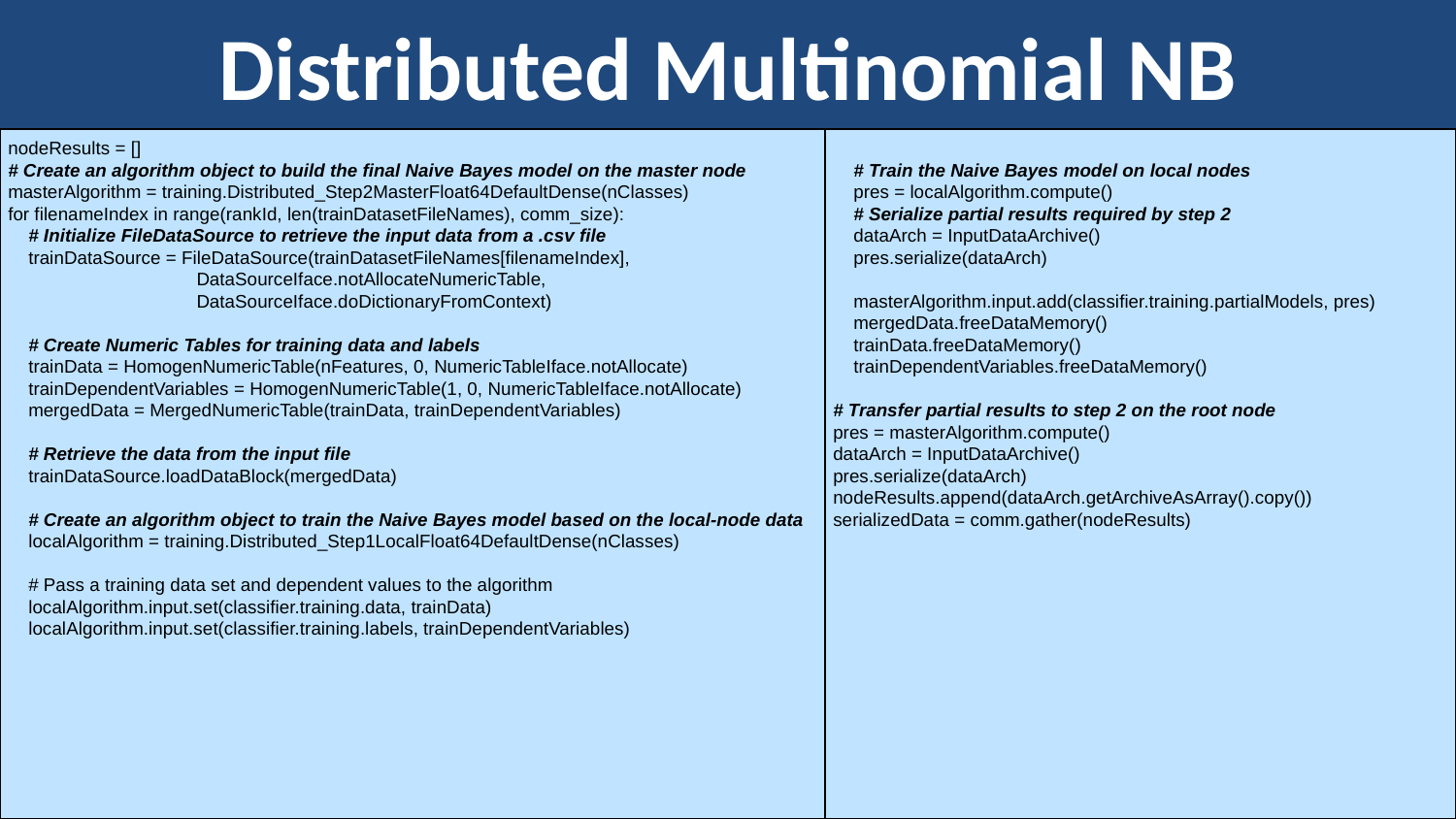

# Distributed Multinomial NB
nodeResults = []
# Create an algorithm object to build the final Naive Bayes model on the master node
masterAlgorithm = training.Distributed_Step2MasterFloat64DefaultDense(nClasses)
for filenameIndex in range(rankId, len(trainDatasetFileNames), comm_size):
    # Initialize FileDataSource to retrieve the input data from a .csv file
    trainDataSource = FileDataSource(trainDatasetFileNames[filenameIndex],
                                     DataSourceIface.notAllocateNumericTable,
                                     DataSourceIface.doDictionaryFromContext)

    # Create Numeric Tables for training data and labels
    trainData = HomogenNumericTable(nFeatures, 0, NumericTableIface.notAllocate)
    trainDependentVariables = HomogenNumericTable(1, 0, NumericTableIface.notAllocate)
    mergedData = MergedNumericTable(trainData, trainDependentVariables)

    # Retrieve the data from the input file
    trainDataSource.loadDataBlock(mergedData)

    # Create an algorithm object to train the Naive Bayes model based on the local-node data
    localAlgorithm = training.Distributed_Step1LocalFloat64DefaultDense(nClasses)

    # Pass a training data set and dependent values to the algorithm
    localAlgorithm.input.set(classifier.training.data, trainData)
    localAlgorithm.input.set(classifier.training.labels, trainDependentVariables)

    # Train the Naive Bayes model on local nodes
    pres = localAlgorithm.compute()
    # Serialize partial results required by step 2
    dataArch = InputDataArchive()
    pres.serialize(dataArch)

    masterAlgorithm.input.add(classifier.training.partialModels, pres)
    mergedData.freeDataMemory()
    trainData.freeDataMemory()
    trainDependentVariables.freeDataMemory()

# Transfer partial results to step 2 on the root node
pres = masterAlgorithm.compute()
dataArch = InputDataArchive()
pres.serialize(dataArch)
nodeResults.append(dataArch.getArchiveAsArray().copy())
serializedData = comm.gather(nodeResults)

26